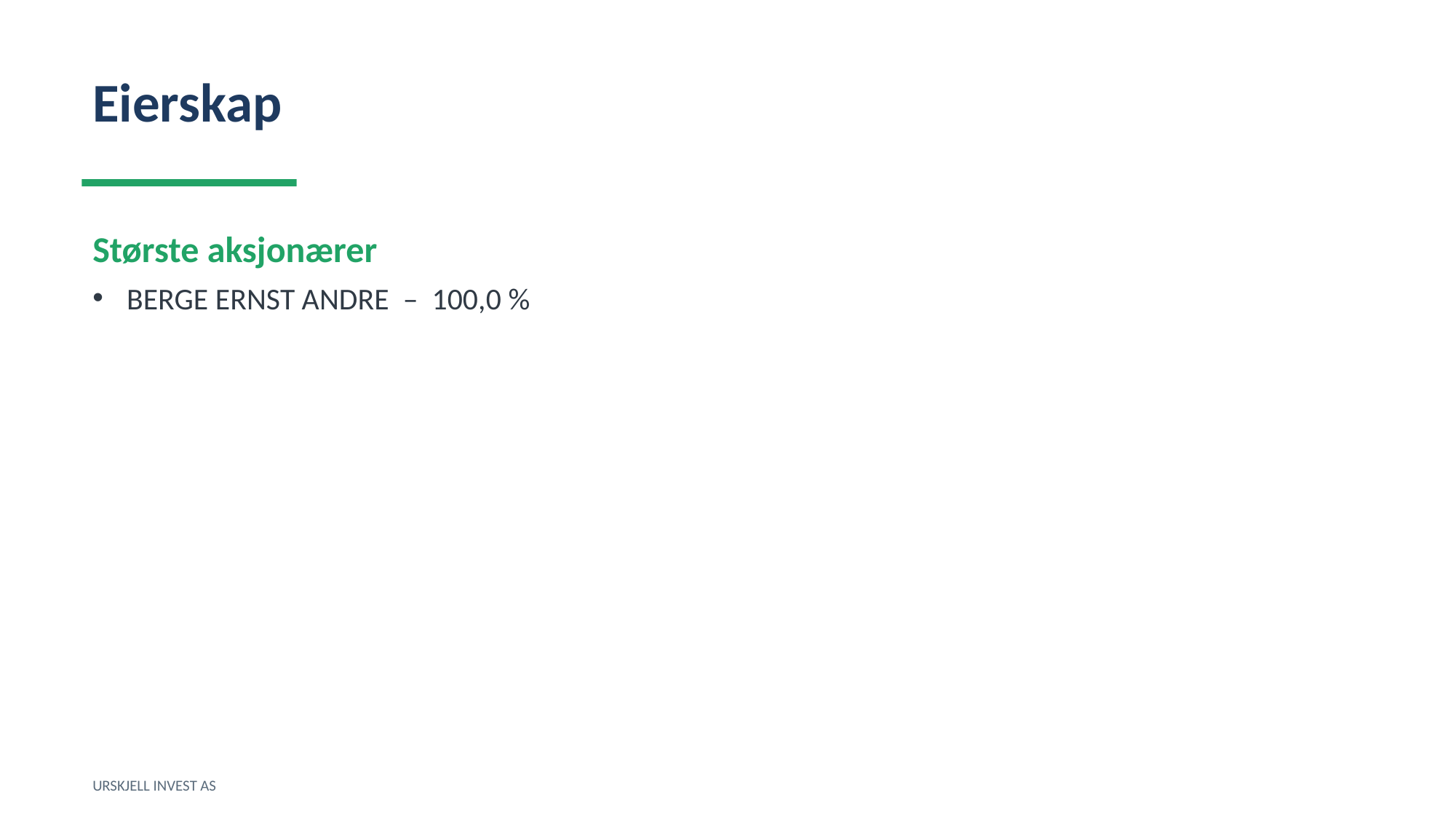

Eierskap

Største aksjonærer
BERGE ERNST ANDRE  –  100,0 %
URSKJELL INVEST AS